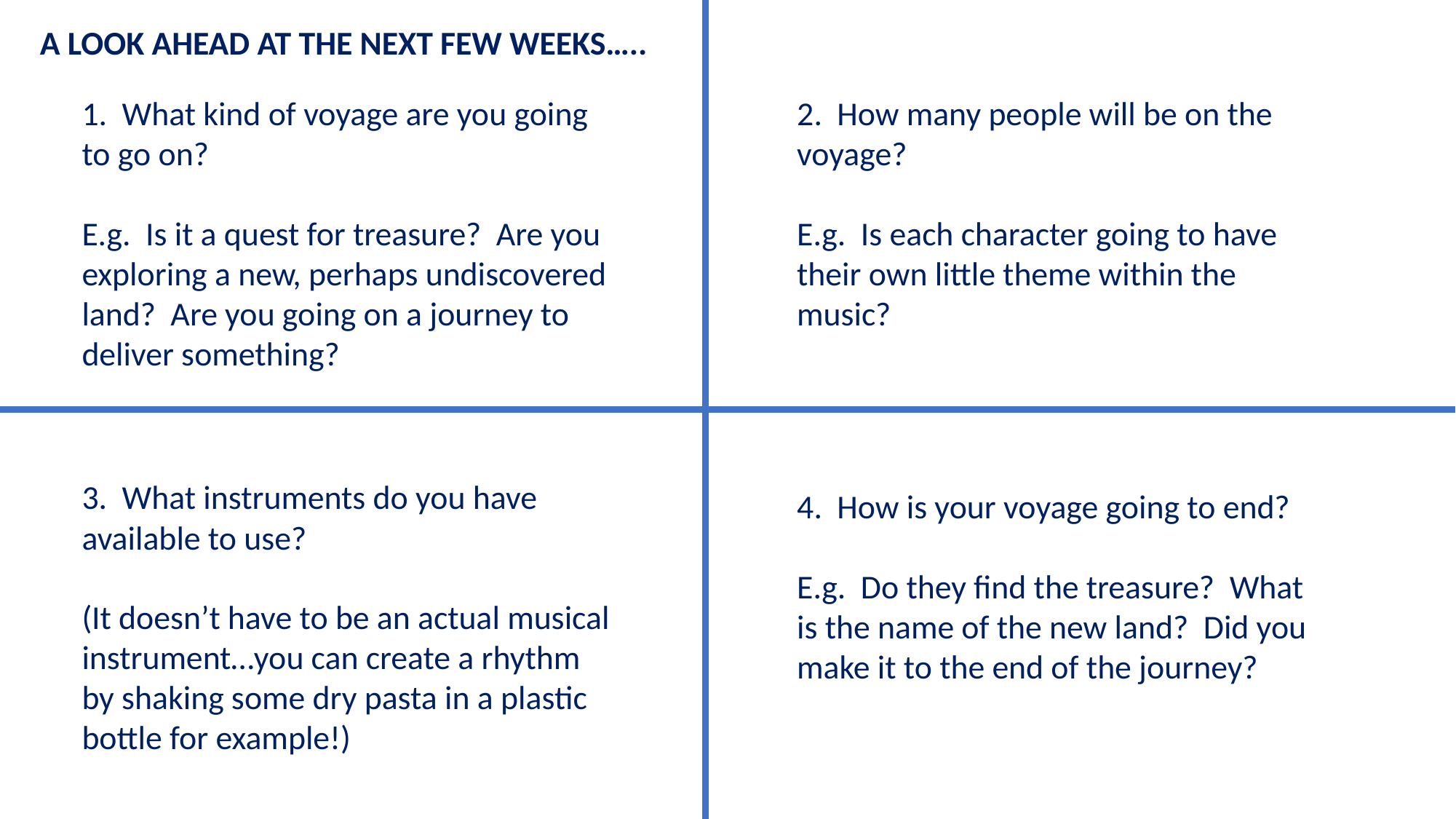

A LOOK AHEAD AT THE NEXT FEW WEEKS…..
1.  What kind of voyage are you going to go on?

E.g.  Is it a quest for treasure?  Are you exploring a new, perhaps undiscovered land?  Are you going on a journey to deliver something?
2.  How many people will be on the voyage?

E.g.  Is each character going to have their own little theme within the music?
3.  What instruments do you have available to use?

(It doesn’t have to be an actual musical instrument…you can create a rhythm by shaking some dry pasta in a plastic bottle for example!)
4.  How is your voyage going to end?

E.g.  Do they find the treasure?  What is the name of the new land?  Did you make it to the end of the journey?